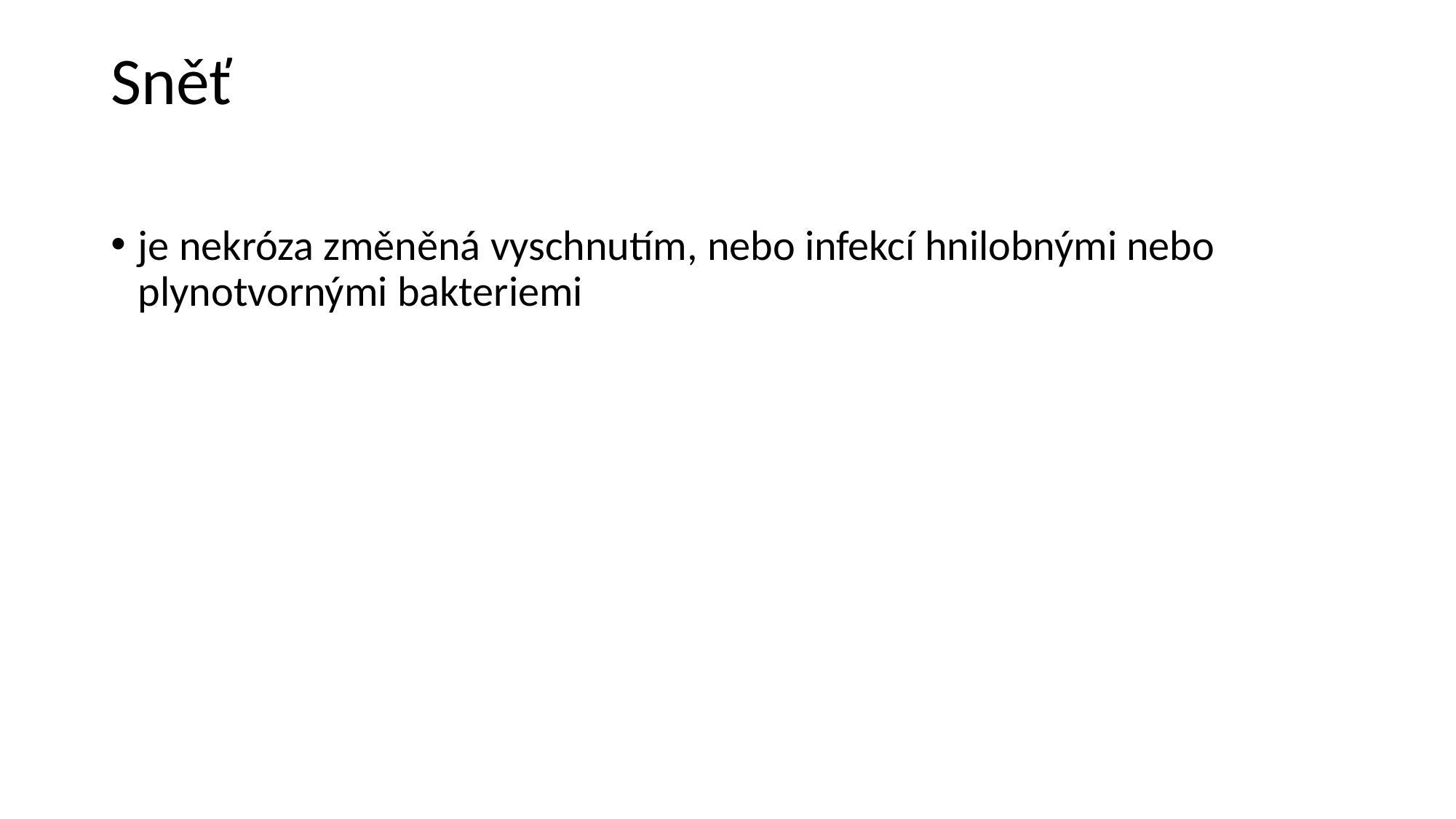

# Sněť
je nekróza změněná vyschnutím, nebo infekcí hnilobnými nebo plynotvornými bakteriemi